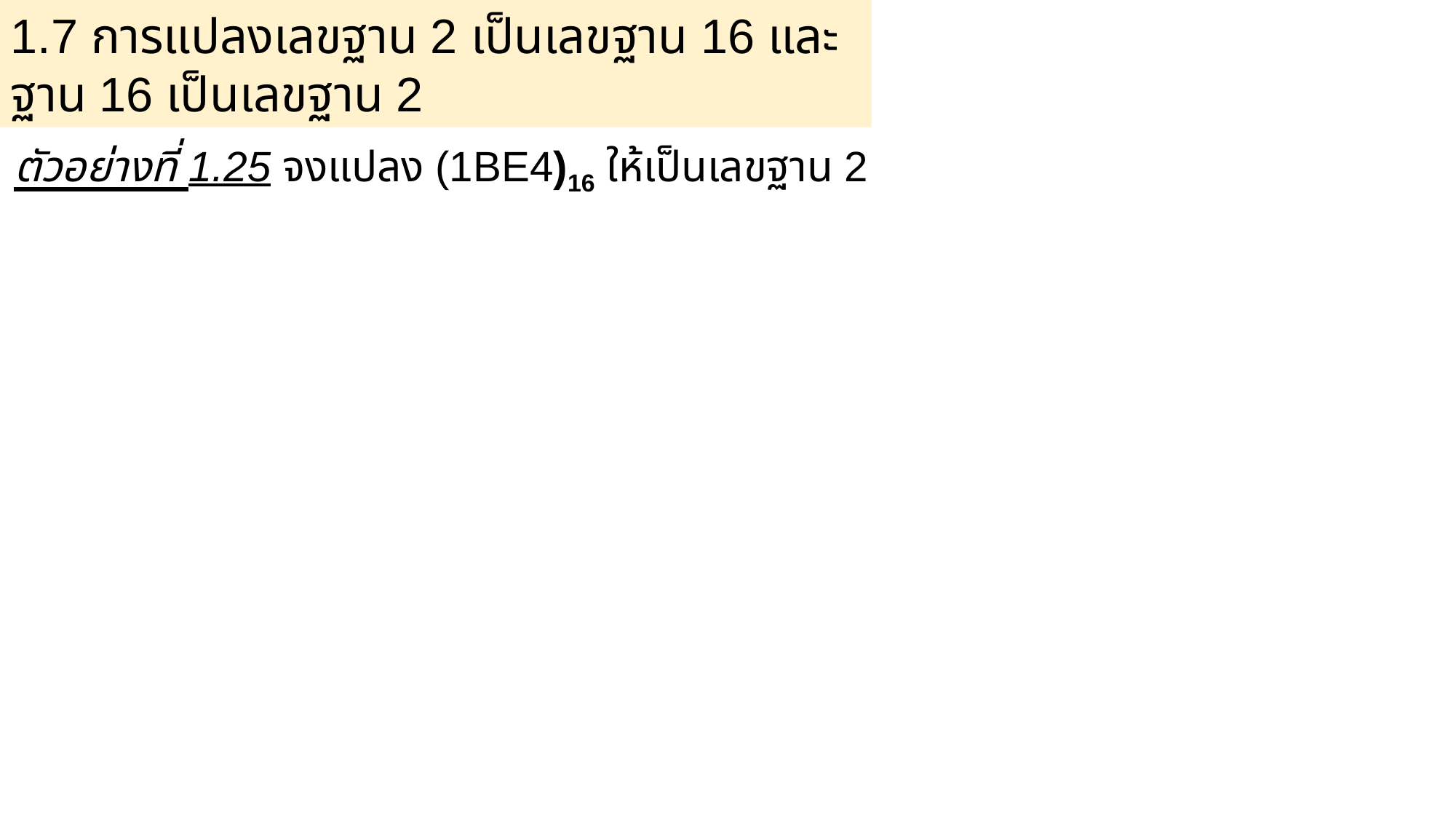

1.7 การแปลงเลขฐาน 2 เป็นเลขฐาน 16 และฐาน 16 เป็นเลขฐาน 2
ตัวอย่างที่ 1.25 จงแปลง (1BE4)16 ให้เป็นเลขฐาน 2